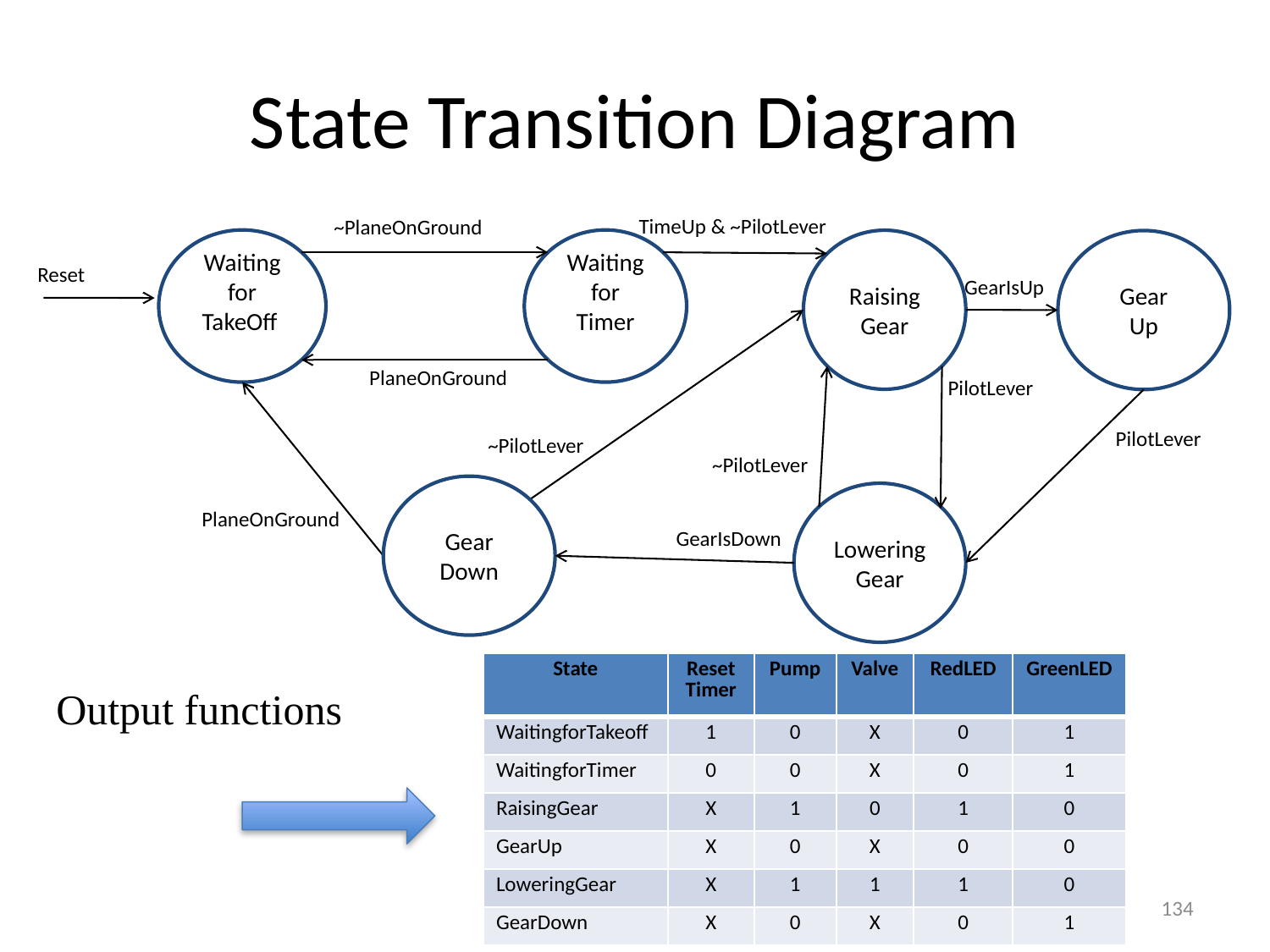

# State Transition Diagram
TimeUp & ~PilotLever
~PlaneOnGround
Waiting
for
TakeOff

Waiting
for
Timer

Raising
Gear
Gear
Up
Reset
GearIsUp
PlaneOnGround
PilotLever
PilotLever
~PilotLever
~PilotLever
Gear
Down
Lowering
Gear
PlaneOnGround
GearIsDown
| State | Reset Timer | Pump | Valve | RedLED | GreenLED |
| --- | --- | --- | --- | --- | --- |
| WaitingforTakeoff | 1 | 0 | X | 0 | 1 |
| WaitingforTimer | 0 | 0 | X | 0 | 1 |
| RaisingGear | X | 1 | 0 | 1 | 0 |
| GearUp | X | 0 | X | 0 | 0 |
| LoweringGear | X | 1 | 1 | 1 | 0 |
| GearDown | X | 0 | X | 0 | 1 |
Output functions

134